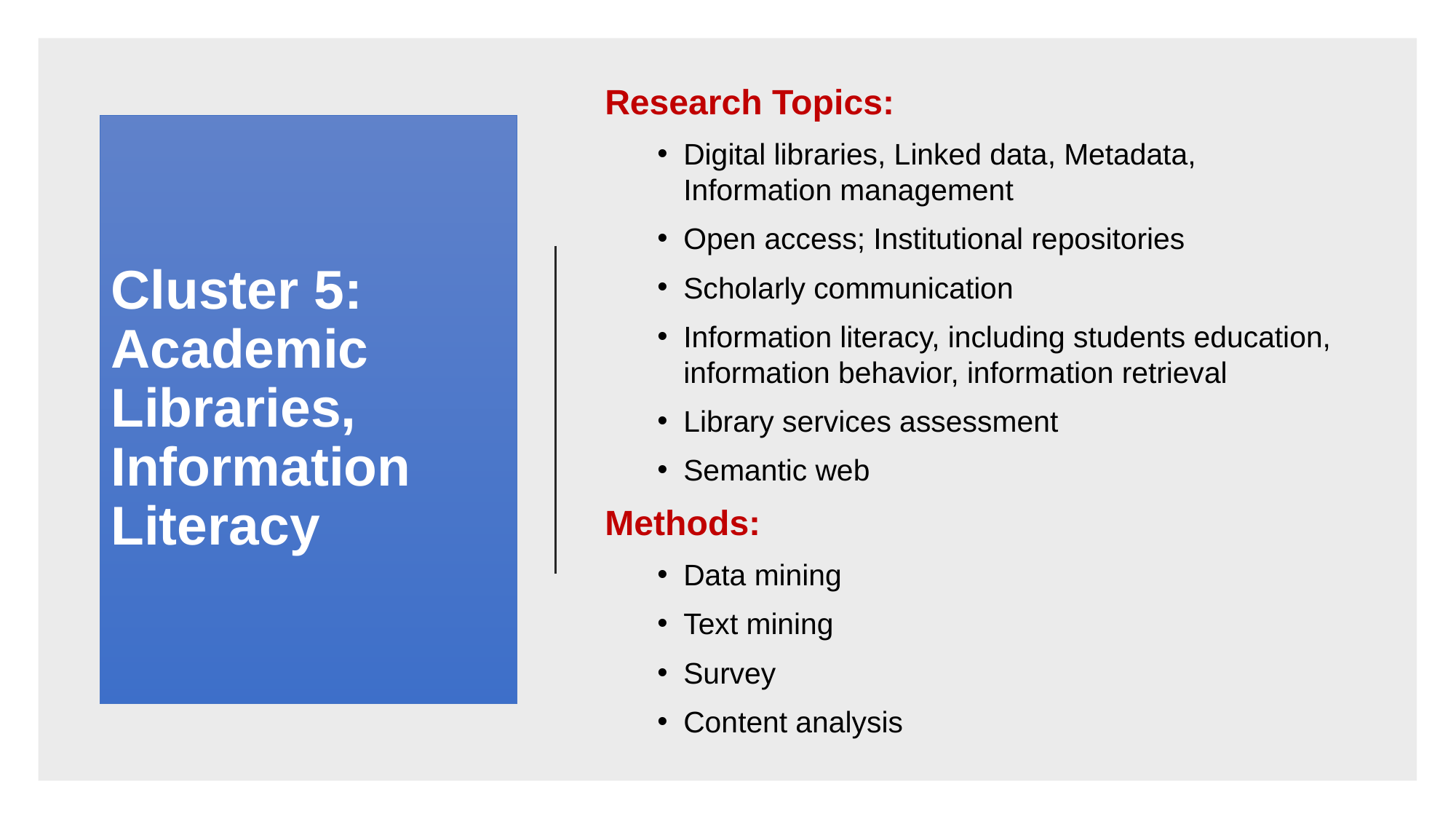

Research Topics:
Digital libraries, Linked data, Metadata, Information management
Open access; Institutional repositories
Scholarly communication
Information literacy, including students education, information behavior, information retrieval
Library services assessment
Semantic web
Methods:
Data mining
Text mining
Survey
Content analysis
# Cluster 5: Academic Libraries, Information Literacy